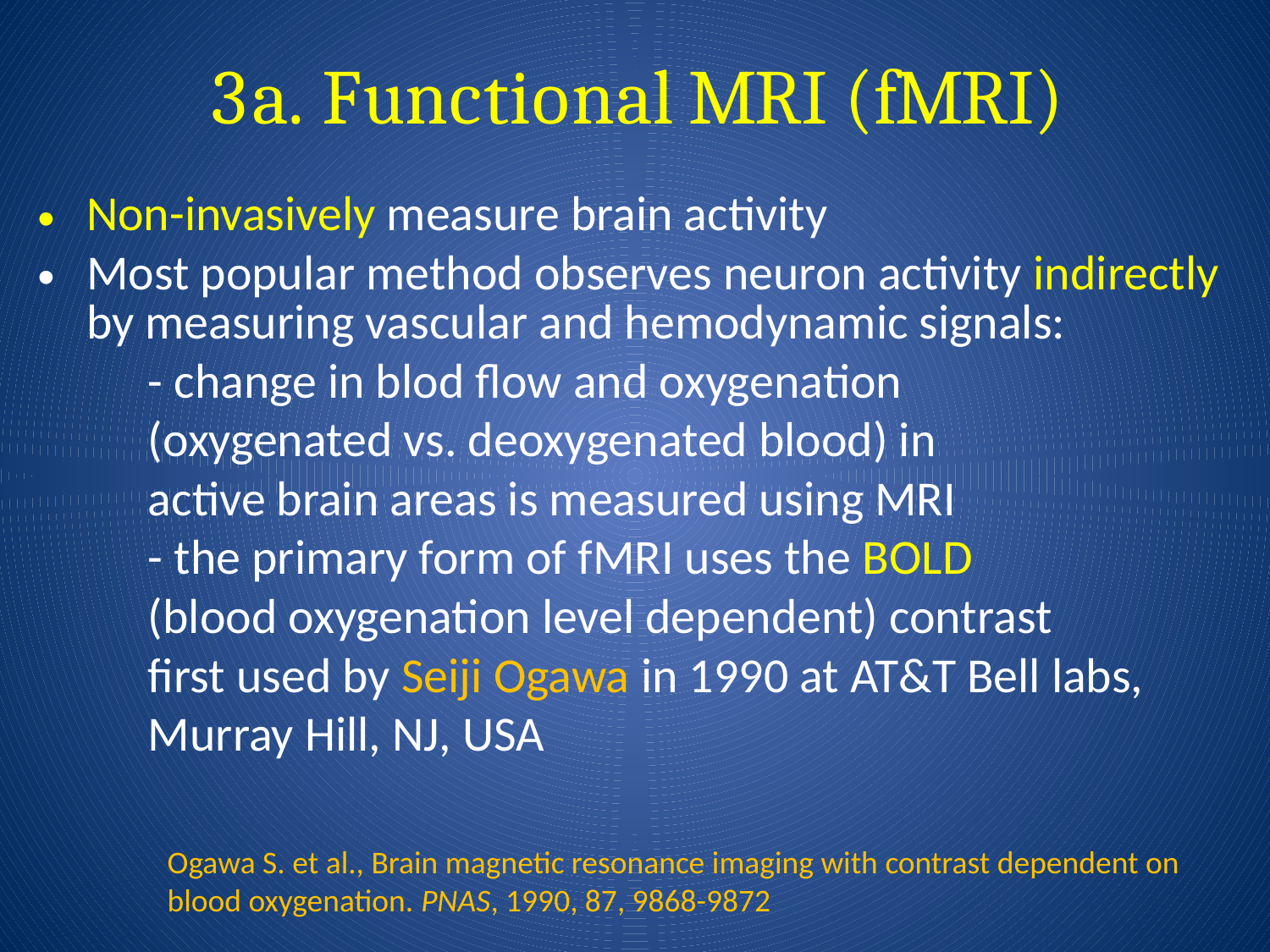

# 3a. Functional MRI (fMRI)
Non-invasively measure brain activity
Most popular method observes neuron activity indirectly by measuring vascular and hemodynamic signals:
	- change in blod flow and oxygenation
	(oxygenated vs. deoxygenated blood) in
	active brain areas is measured using MRI
	- the primary form of fMRI uses the BOLD
	(blood oxygenation level dependent) contrast
	first used by Seiji Ogawa in 1990 at AT&T Bell labs,
	Murray Hill, NJ, USA

Ogawa S. et al., Brain magnetic resonance imaging with contrast dependent on blood oxygenation. PNAS, 1990, 87, 9868-9872